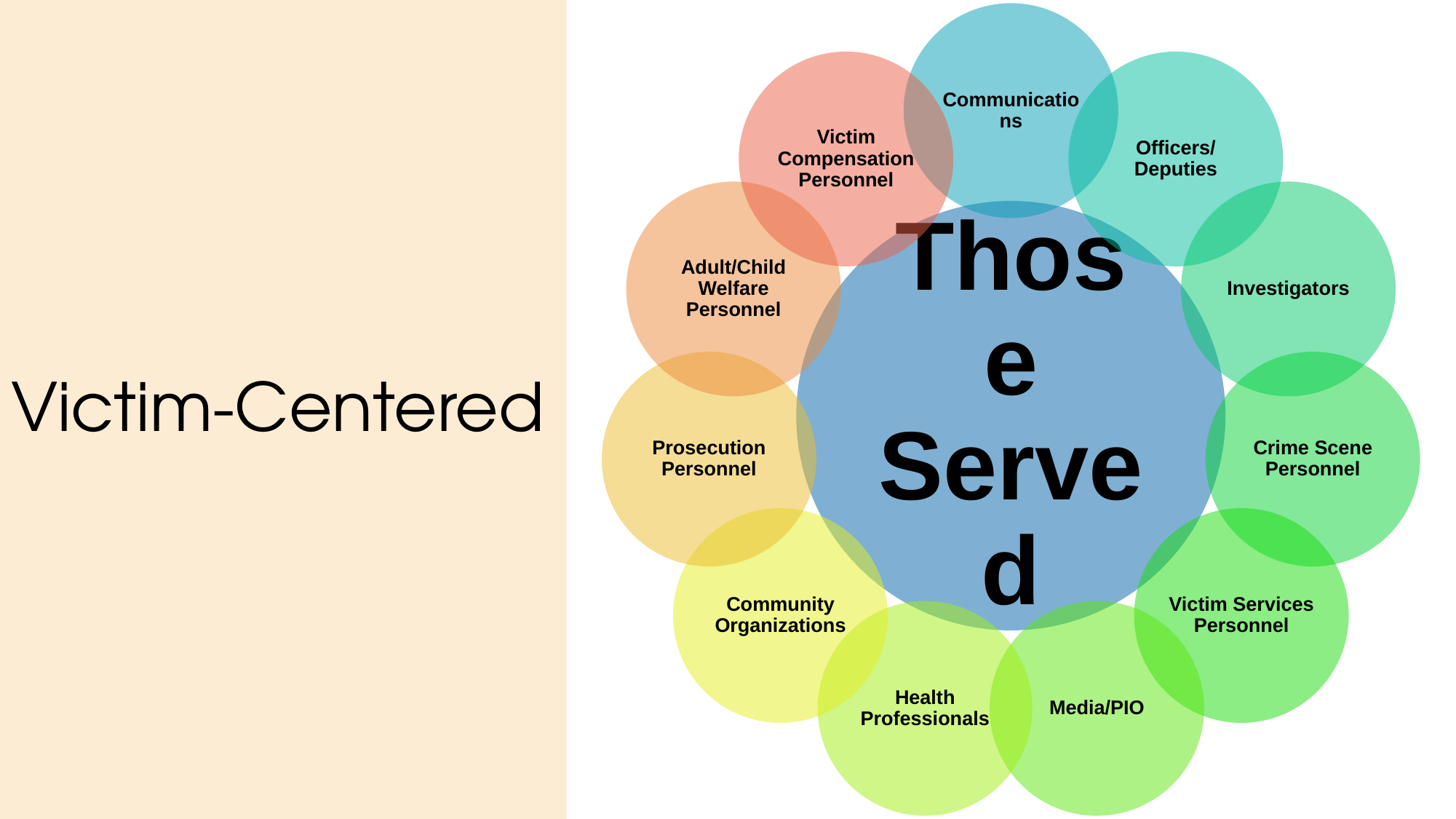

# Victim-Centered
Those Served
Communications
Officers/Deputies
Investigators
Crime Scene Personnel
Victim Services Personnel
Media/PIO
Health Professionals
Community Organizations
Prosecution Personnel
Adult/Child Welfare Personnel
Victim Compensation Personnel